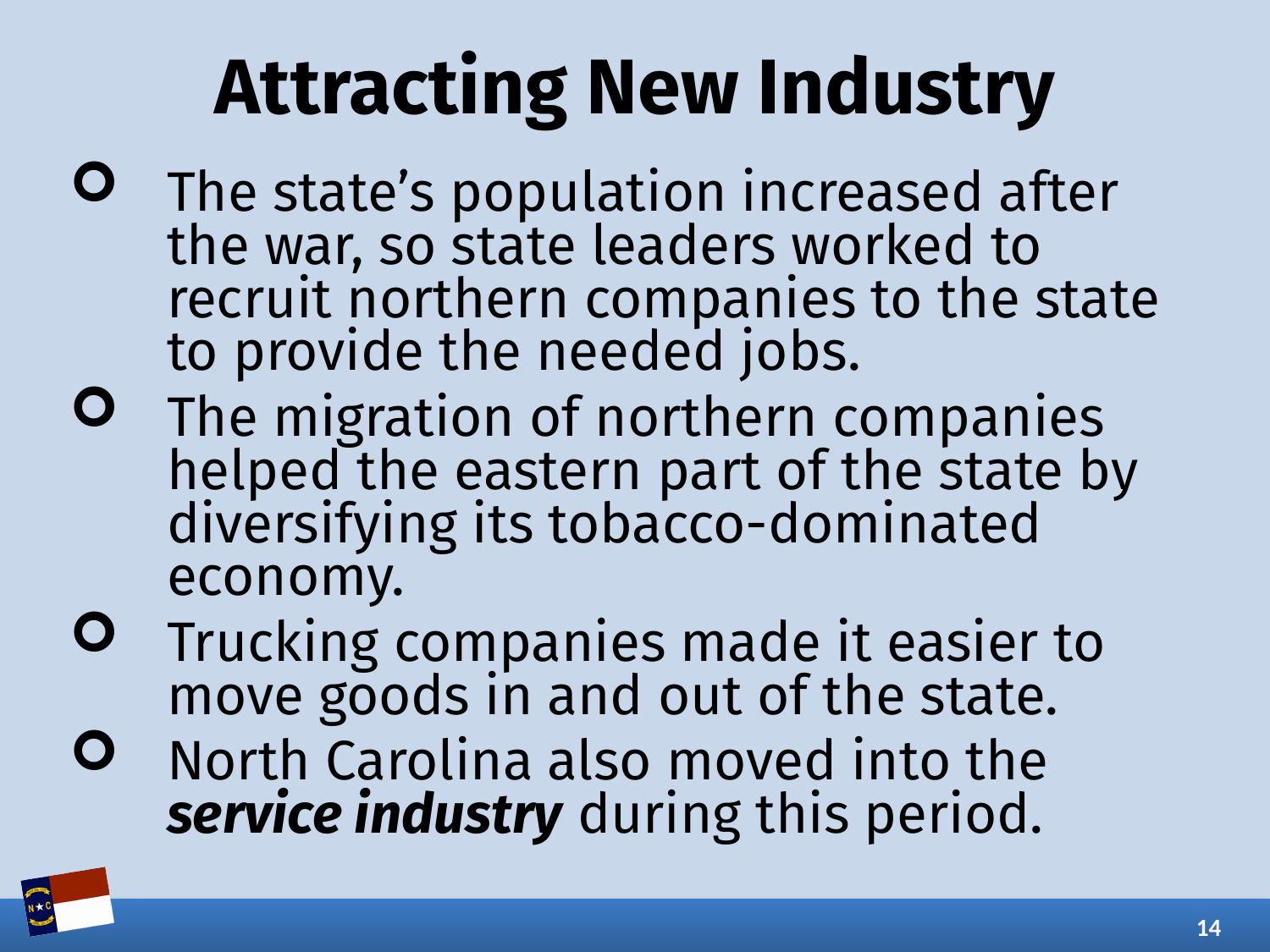

# Attracting New Industry
The state’s population increased after the war, so state leaders worked to recruit northern companies to the state to provide the needed jobs.
The migration of northern companies helped the eastern part of the state by diversifying its tobacco-dominated economy.
Trucking companies made it easier to move goods in and out of the state.
North Carolina also moved into the service industry during this period.
14